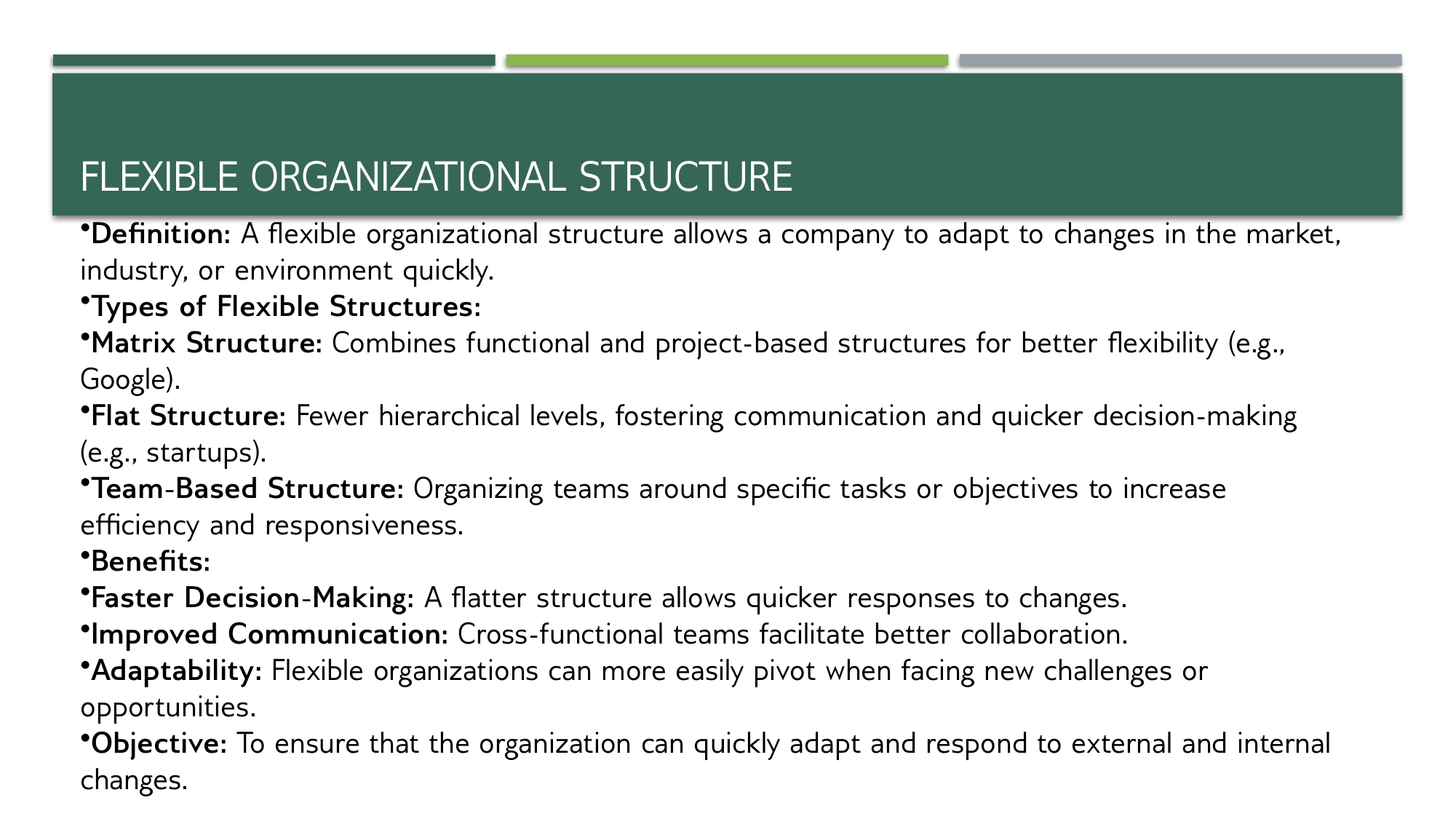

# Flexible Organizational Structure
Definition: A flexible organizational structure allows a company to adapt to changes in the market, industry, or environment quickly.
Types of Flexible Structures:
Matrix Structure: Combines functional and project-based structures for better flexibility (e.g., Google).
Flat Structure: Fewer hierarchical levels, fostering communication and quicker decision-making (e.g., startups).
Team-Based Structure: Organizing teams around specific tasks or objectives to increase efficiency and responsiveness.
Benefits:
Faster Decision-Making: A flatter structure allows quicker responses to changes.
Improved Communication: Cross-functional teams facilitate better collaboration.
Adaptability: Flexible organizations can more easily pivot when facing new challenges or opportunities.
Objective: To ensure that the organization can quickly adapt and respond to external and internal changes.